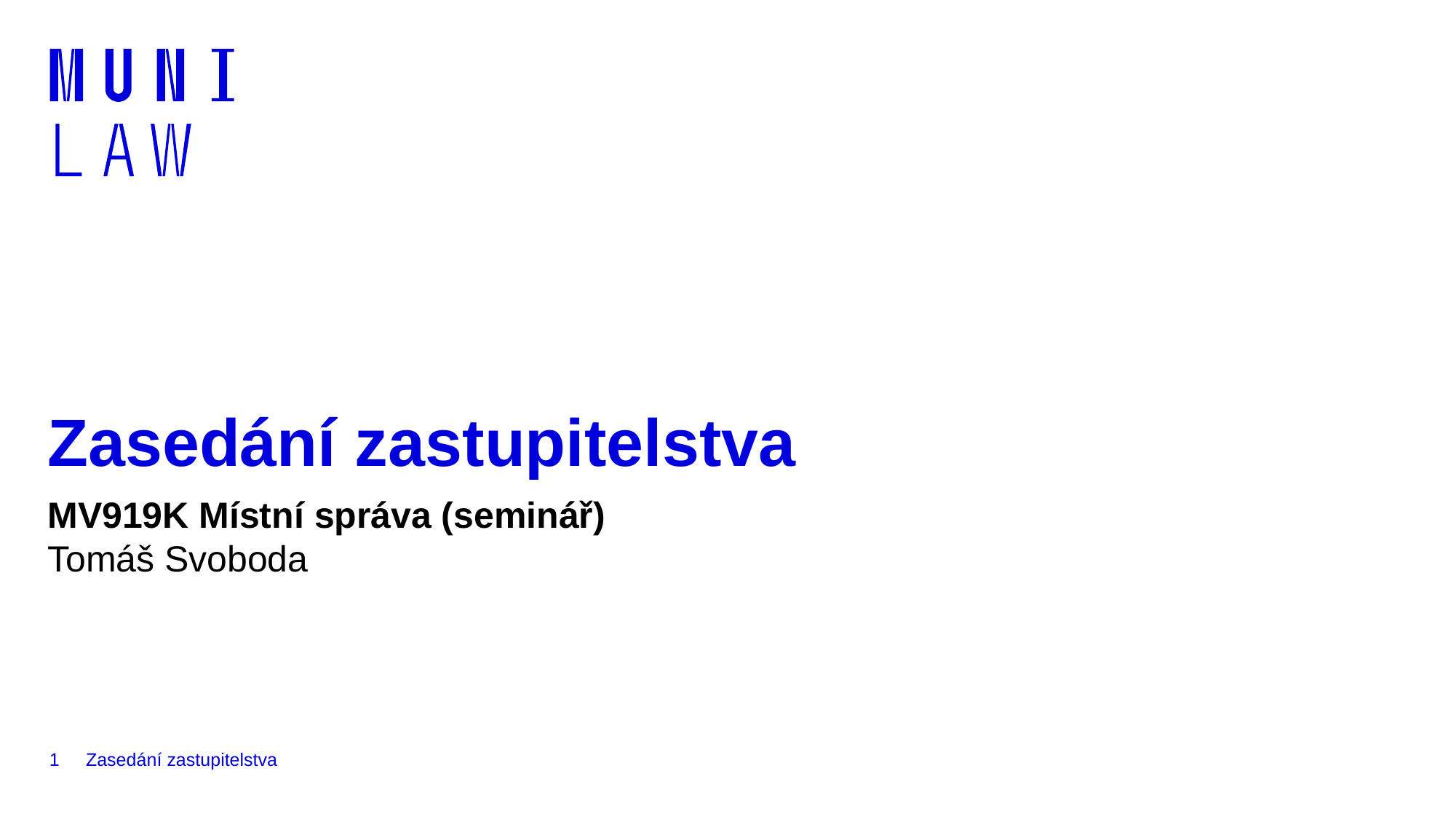

# Zasedání zastupitelstva
MV919K Místní správa (seminář)
Tomáš Svoboda
1
Zasedání zastupitelstva